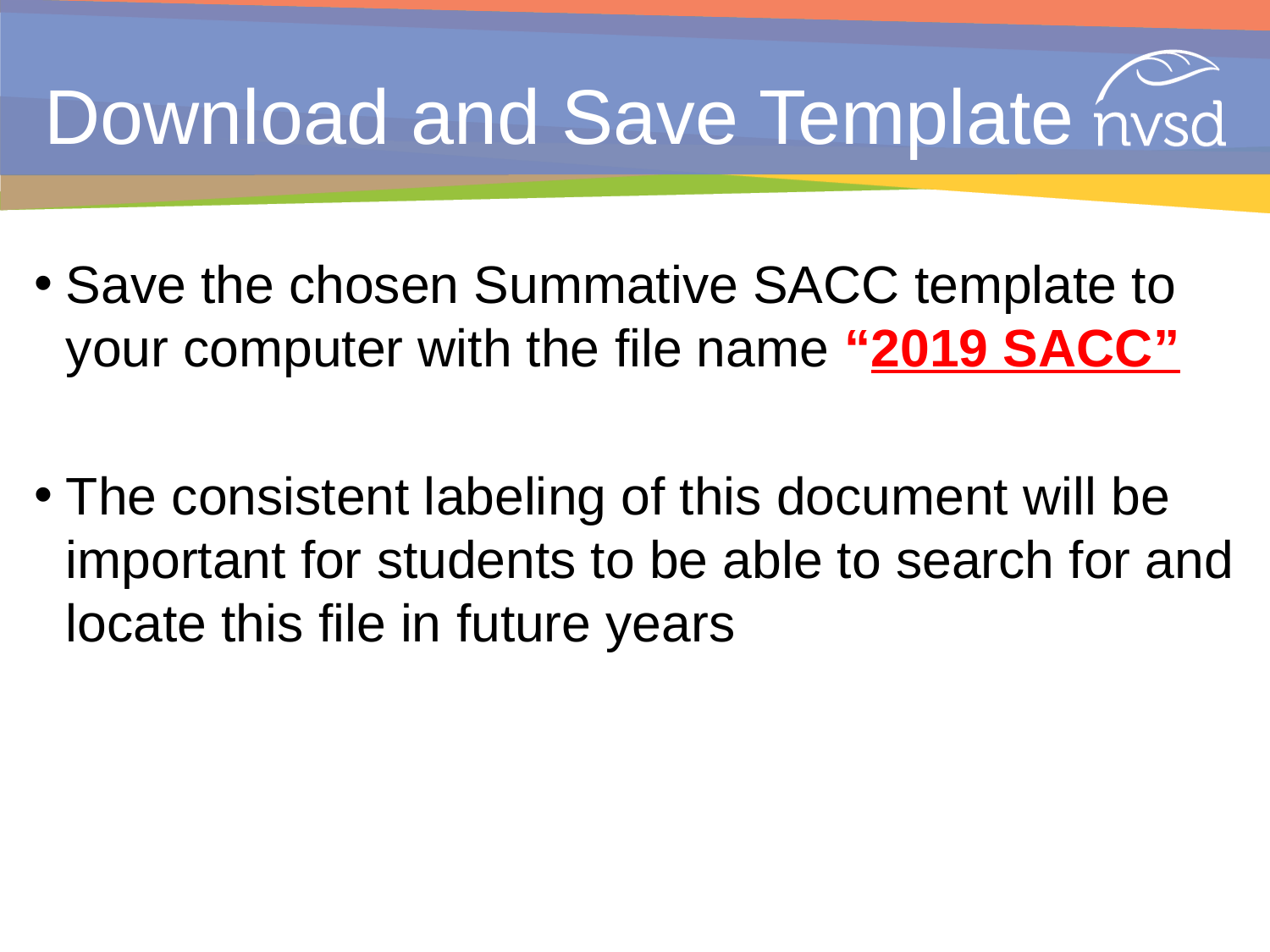

# Download and Save Template
Save the chosen Summative SACC template to your computer with the file name “2019 SACC”

The consistent labeling of this document will be important for students to be able to search for and locate this file in future years